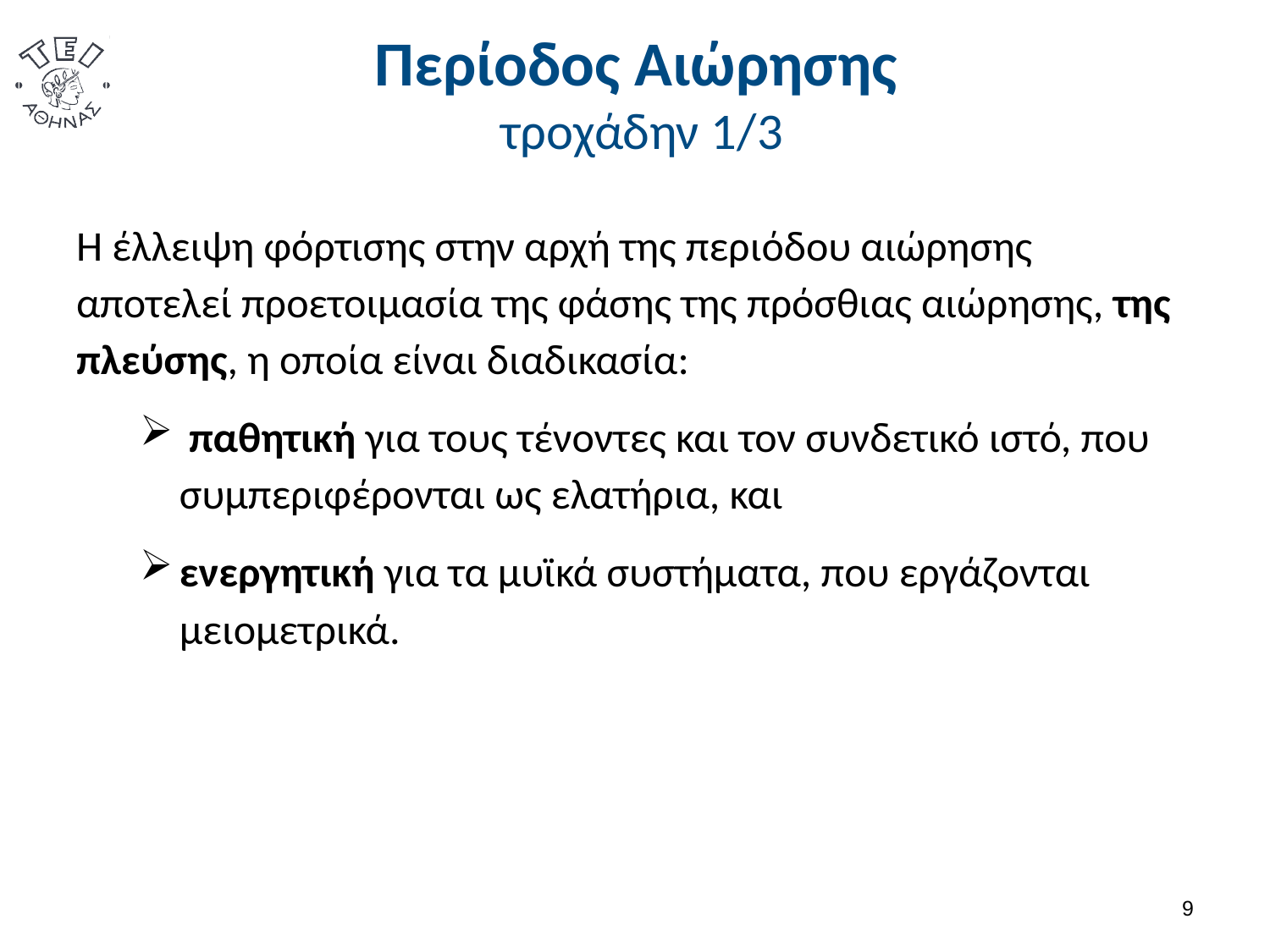

# Περίοδος Αιώρησης τροχάδην 1/3
Η έλλειψη φόρτισης στην αρχή της περιόδου αιώρησης αποτελεί προετοιμασία της φάσης της πρόσθιας αιώρησης, της πλεύσης, η οποία είναι διαδικασία:
 παθητική για τους τένοντες και τον συνδετικό ιστό, που συμπεριφέρονται ως ελατήρια, και
ενεργητική για τα μυϊκά συστήματα, που εργάζονται μειομετρικά.
9